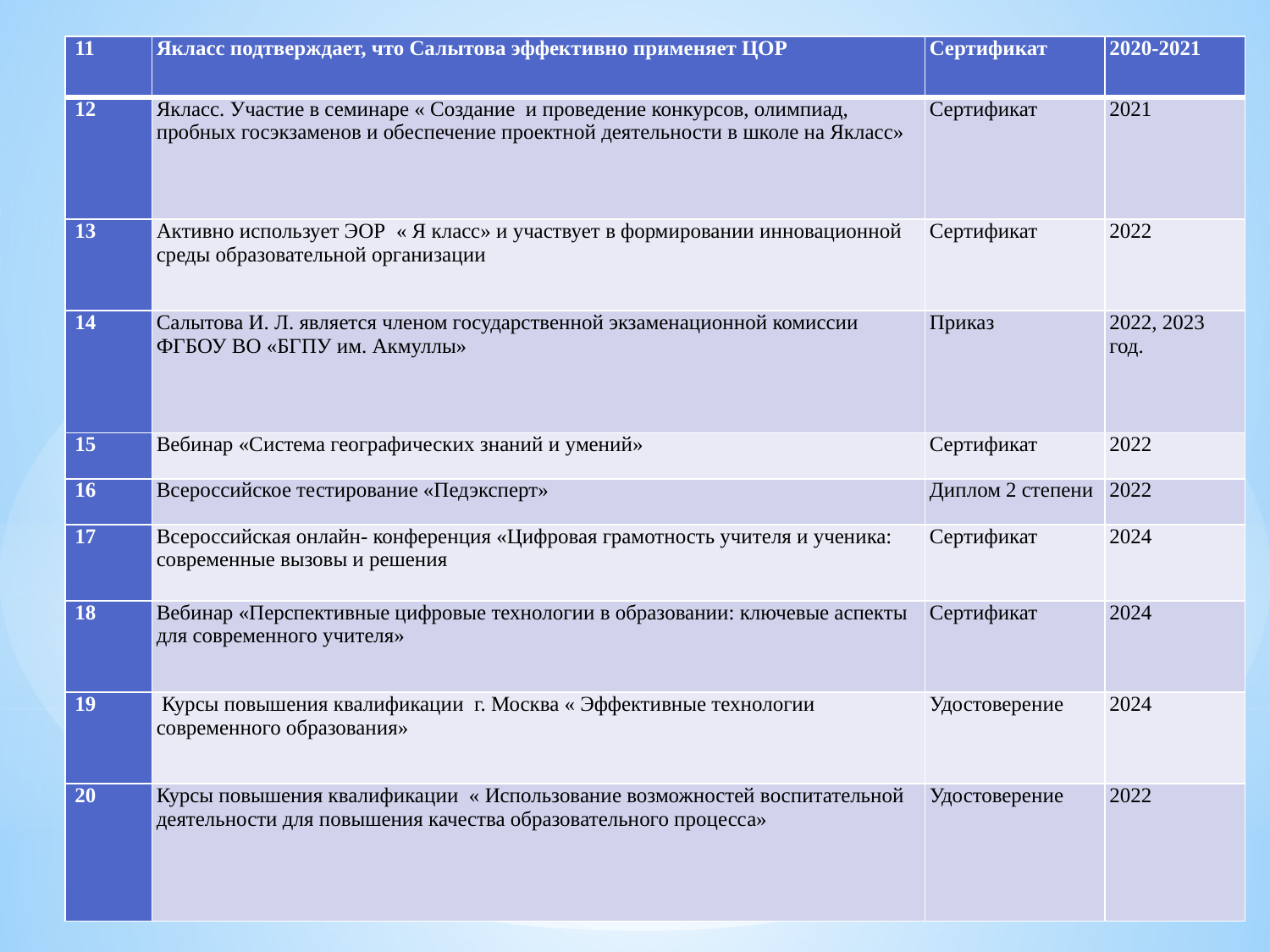

| 11 | Якласс подтверждает, что Салытова эффективно применяет ЦОР | Сертификат | 2020-2021 |
| --- | --- | --- | --- |
| 12 | Якласс. Участие в семинаре « Создание и проведение конкурсов, олимпиад, пробных госэкзаменов и обеспечение проектной деятельности в школе на Якласс» | Сертификат | 2021 |
| 13 | Активно использует ЭОР « Я класс» и участвует в формировании инновационной среды образовательной организации | Сертификат | 2022 |
| 14 | Салытова И. Л. является членом государственной экзаменационной комиссии ФГБОУ ВО «БГПУ им. Акмуллы» | Приказ | 2022, 2023 год. |
| 15 | Вебинар «Система географических знаний и умений» | Сертификат | 2022 |
| 16 | Всероссийское тестирование «Педэксперт» | Диплом 2 степени | 2022 |
| 17 | Всероссийская онлайн- конференция «Цифровая грамотность учителя и ученика: современные вызовы и решения | Сертификат | 2024 |
| 18 | Вебинар «Перспективные цифровые технологии в образовании: ключевые аспекты для современного учителя» | Сертификат | 2024 |
| 19 | Курсы повышения квалификации г. Москва « Эффективные технологии современного образования» | Удостоверение | 2024 |
| 20 | Курсы повышения квалификации « Использование возможностей воспитательной деятельности для повышения качества образовательного процесса» | Удостоверение | 2022 |